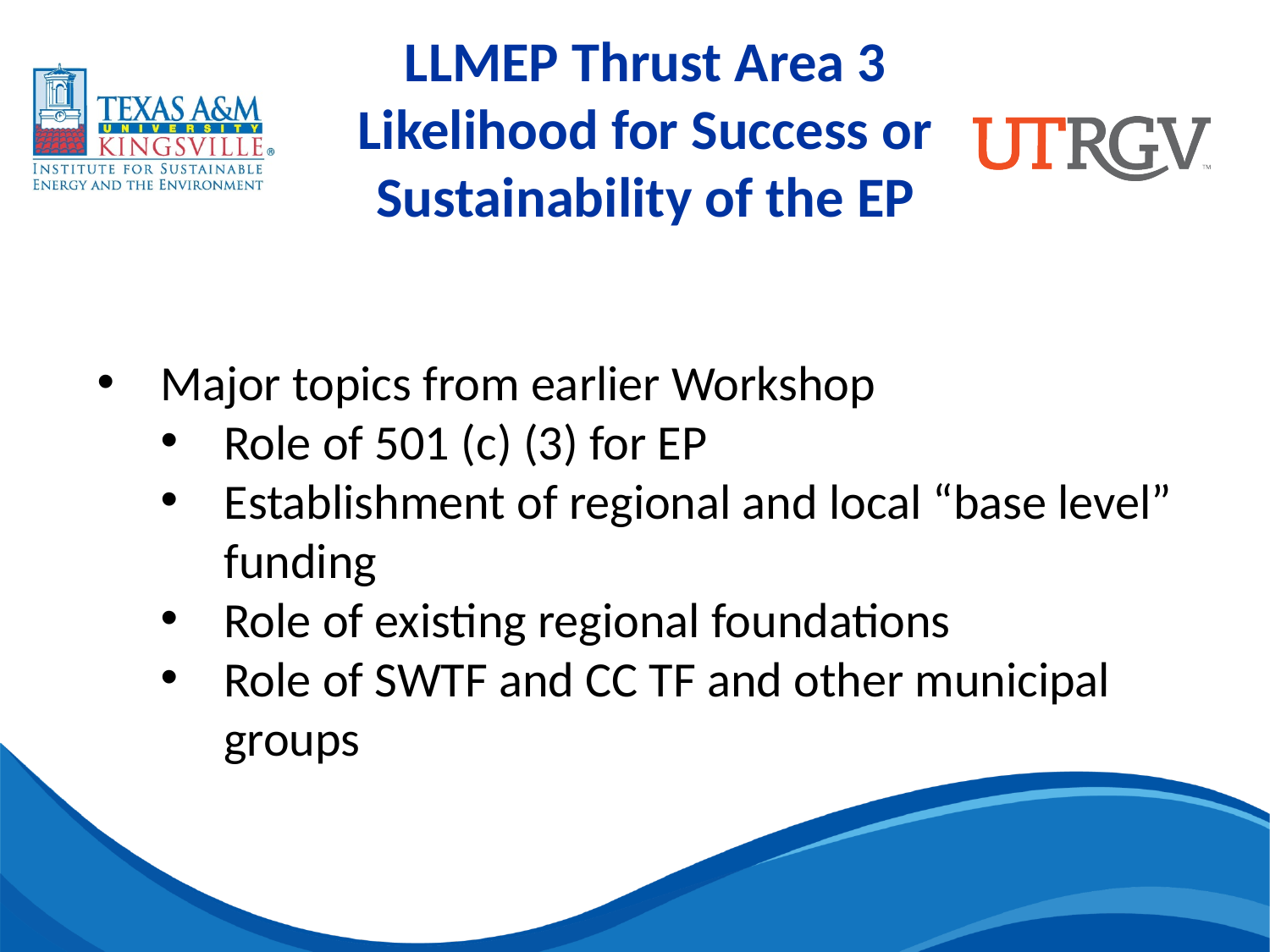

LLMEP Thrust Area 3
Likelihood for Success or Sustainability of the EP

Major topics from earlier Workshop
Role of 501 (c) (3) for EP
Establishment of regional and local “base level” funding
Role of existing regional foundations
Role of SWTF and CC TF and other municipal groups